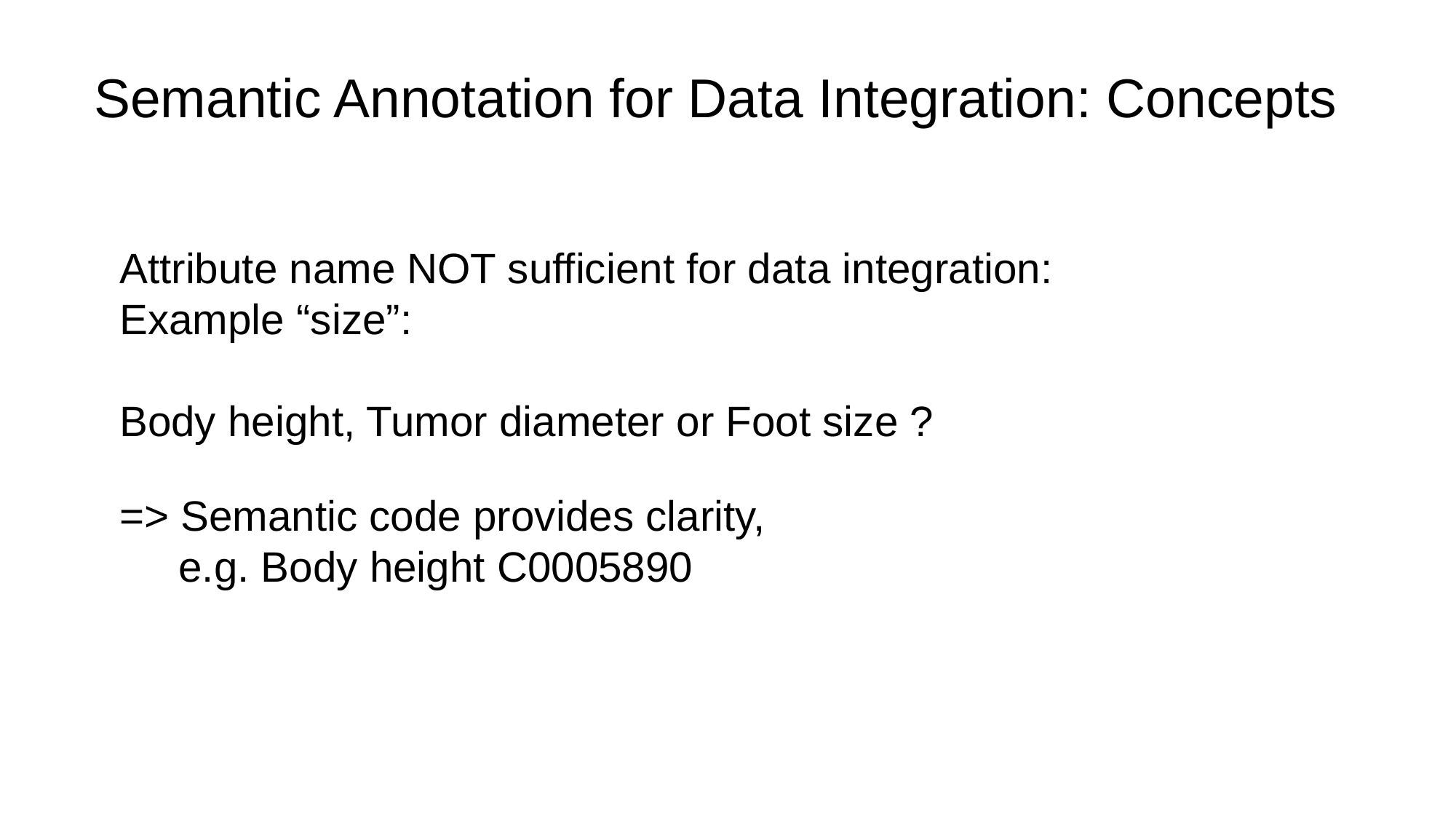

# Semantic Annotation for Data Integration: Concepts
Attribute name NOT sufficient for data integration:
Example “size”:
Body height, Tumor diameter or Foot size ?

=> Semantic code provides clarity,
     e.g. Body height C0005890